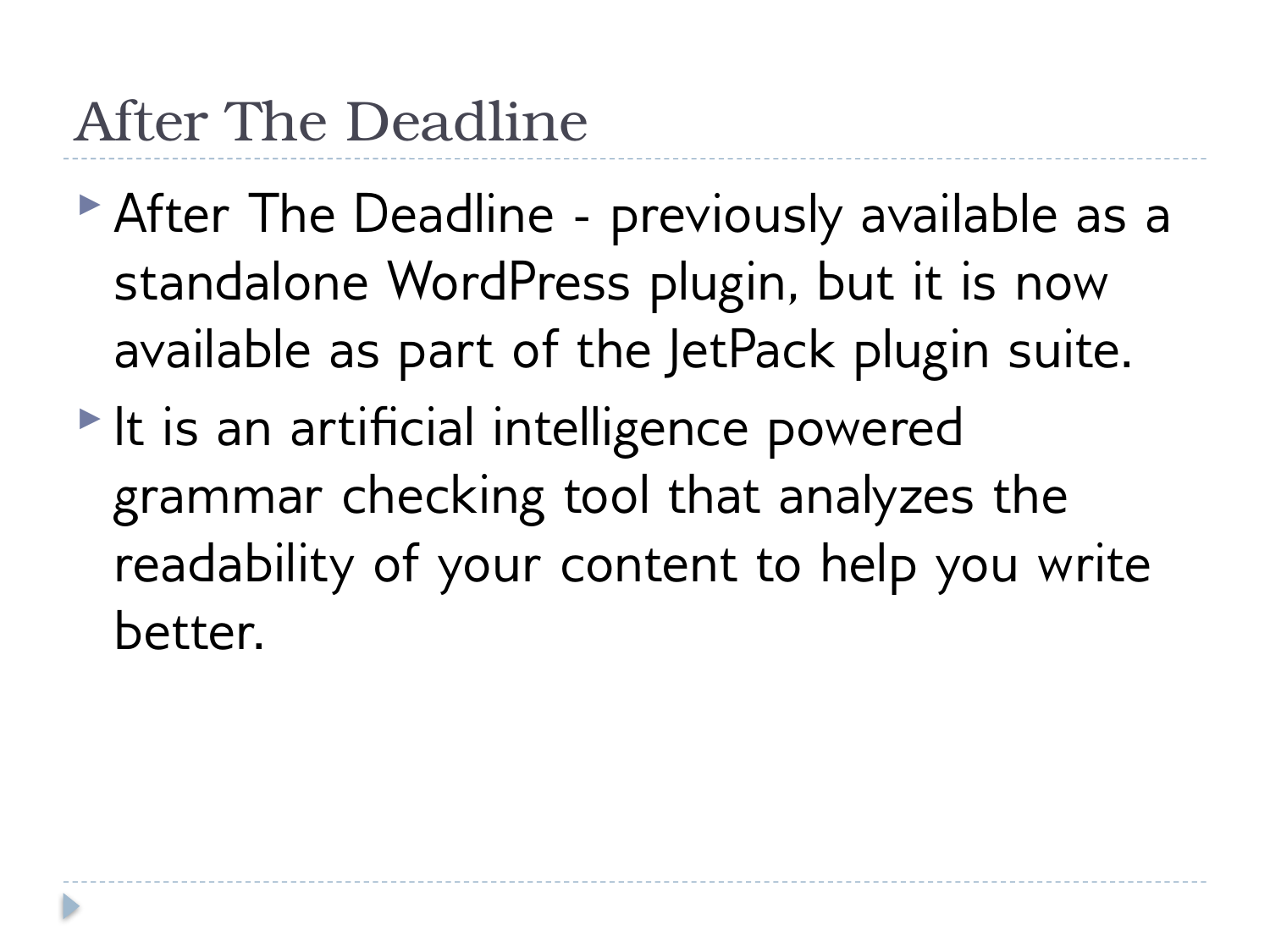

# After The Deadline
After The Deadline - previously available as a standalone WordPress plugin, but it is now available as part of the JetPack plugin suite.
It is an artificial intelligence powered grammar checking tool that analyzes the readability of your content to help you write better.